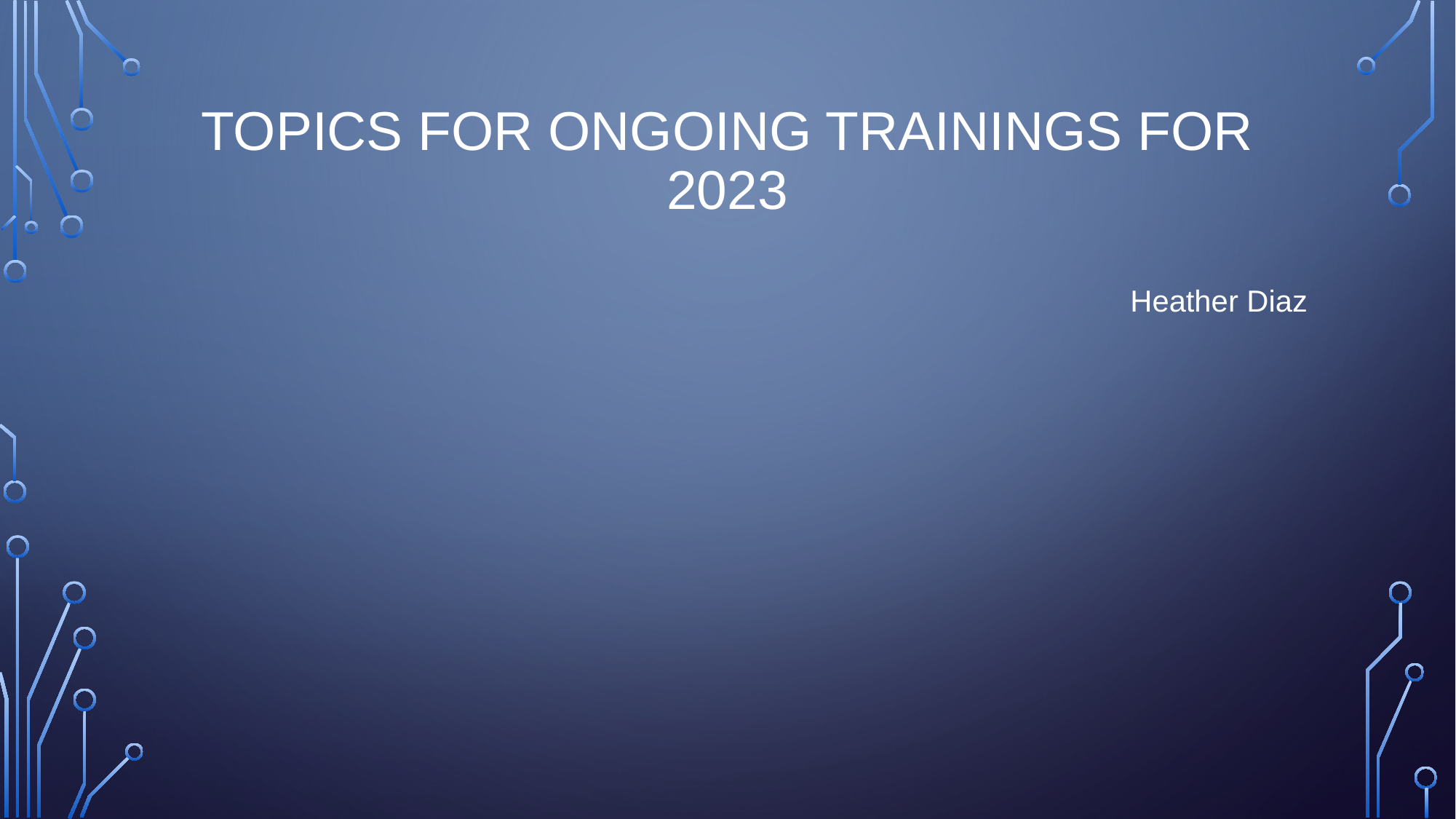

# Topics for ongoing trainings for 2023
Heather Diaz